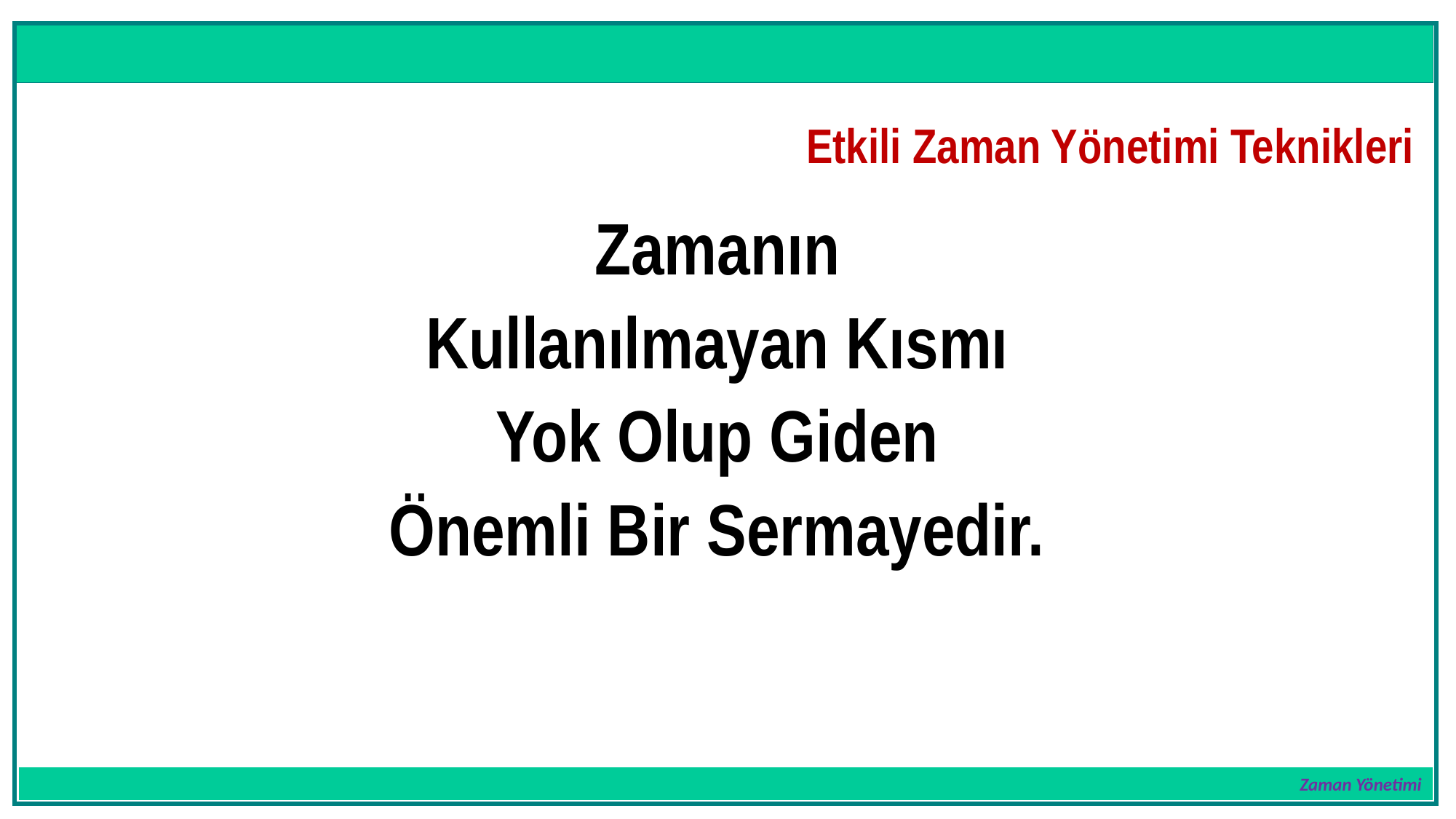

Zaman Yönetimi
Etkili Zaman Yönetimi Teknikleri
Zamanın
Kullanılmayan Kısmı
Yok Olup Giden
Önemli Bir Sermayedir.